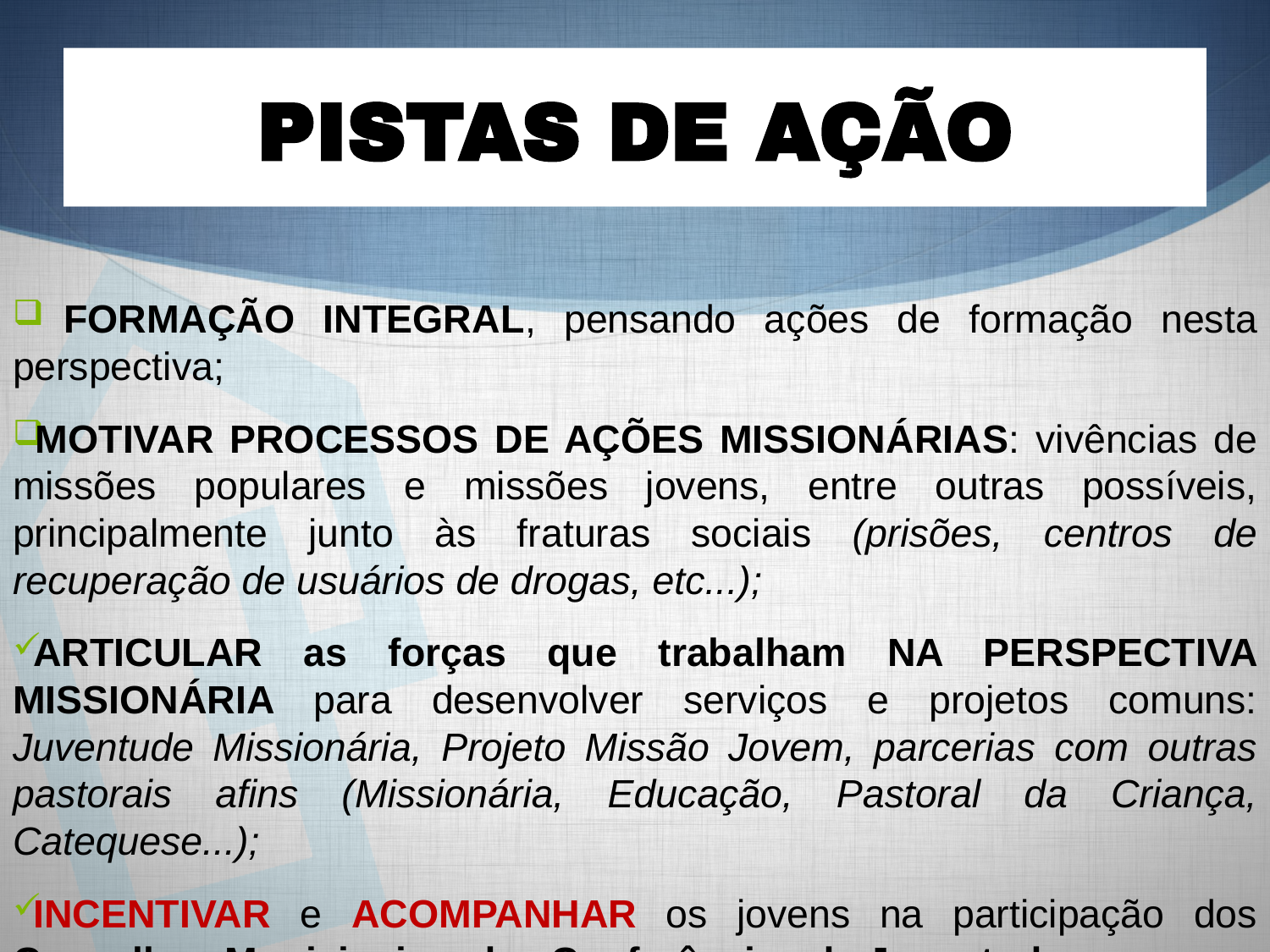

# PISTAS DE AÇÃO
 FORMAÇÃO INTEGRAL, pensando ações de formação nesta perspectiva;
MOTIVAR PROCESSOS DE AÇÕES MISSIONÁRIAS: vivências de missões populares e missões jovens, entre outras possíveis, principalmente junto às fraturas sociais (prisões, centros de recuperação de usuários de drogas, etc...);
ARTICULAR as forças que trabalham NA PERSPECTIVA MISSIONÁRIA para desenvolver serviços e projetos comuns: Juventude Missionária, Projeto Missão Jovem, parcerias com outras pastorais afins (Missionária, Educação, Pastoral da Criança, Catequese...);
INCENTIVAR e ACOMPANHAR os jovens na participação dos Conselhos Municipais e das Conferências de Juventude.